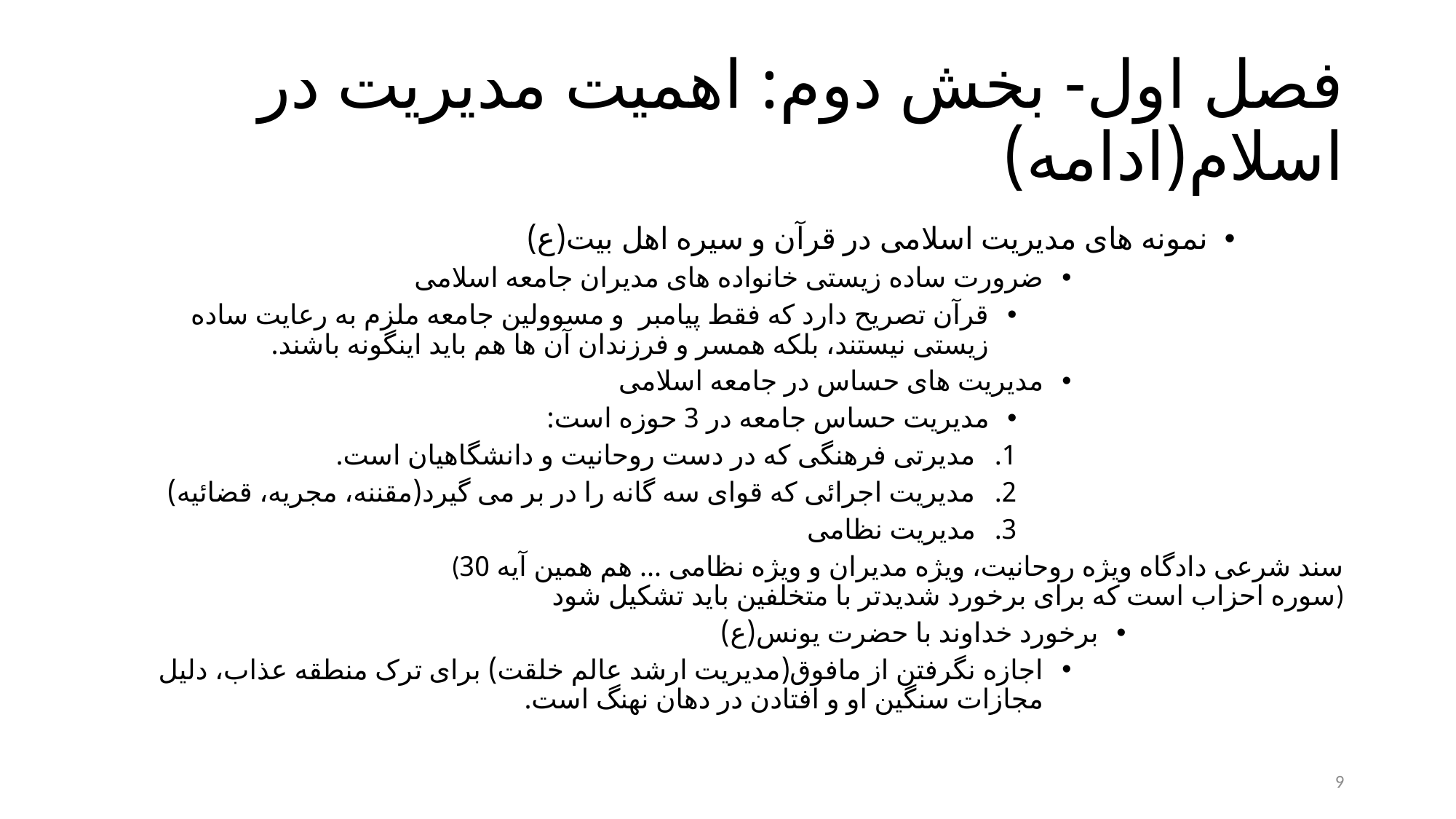

# فصل اول- بخش دوم: اهمیت مدیریت در اسلام(ادامه)
نمونه های مدیریت اسلامی در قرآن و سیره اهل بیت(ع)
ضرورت ساده زیستی خانواده های مدیران جامعه اسلامی
قرآن تصریح دارد که فقط پیامبر  و مسوولین جامعه ملزم به رعایت ساده زیستی نیستند، بلکه همسر و فرزندان آن ها هم باید اینگونه باشند.
مدیریت های حساس در جامعه اسلامی
مدیریت حساس جامعه در 3 حوزه است:
مدیرتی فرهنگی که در دست روحانیت و دانشگاهیان است.
مدیریت اجرائی که قوای سه گانه را در بر می گیرد(مقننه، مجریه، قضائیه)
مدیریت نظامی
(سند شرعی دادگاه ویژه روحانیت، ویژه مدیران و ویژه نظامی ... هم همین آیه 30 سوره احزاب است که برای برخورد شدیدتر با متخلفین باید تشکیل شود)
برخورد خداوند با حضرت یونس(ع)
اجازه نگرفتن از مافوق(مدیریت ارشد عالم خلقت) برای ترک منطقه عذاب، دلیل مجازات سنگین او و افتادن در دهان نهنگ است.

9